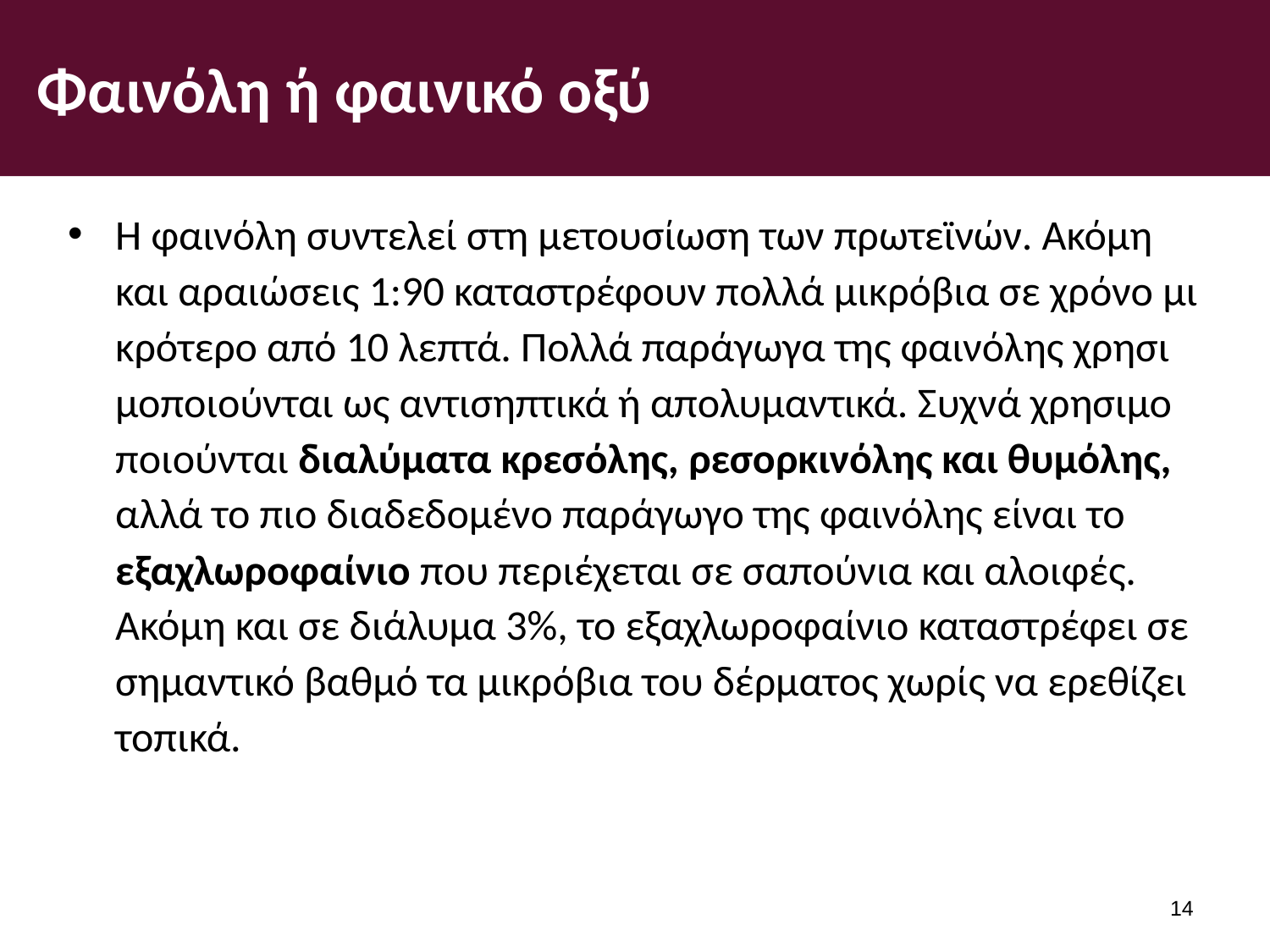

# Φαινόλη ή φαινικό οξύ
Η φαινόλη συντελεί στη μετουσίωση των πρωτεϊνών. Ακόμη και αραιώσεις 1:90 καταστρέφουν πολλά μικρόβια σε χρόνο μι­κρότερο από 10 λεπτά. Πολλά παράγωγα της φαινόλης χρησι­μοποιούνται ως αντισηπτικά ή απολυμαντικά. Συχνά χρησιμο­ποιούνται διαλύματα κρεσόλης, ρεσορκινόλης και θυμόλης, αλλά το πιο διαδεδομένο παράγωγο της φαινόλης είναι το εξαχλωροφαίνιο που περιέχεται σε σαπούνια και αλοιφές. Ακόμη και σε διάλυμα 3%, το εξαχλωροφαίνιο καταστρέφει σε σημαντικό βαθμό τα μικρόβια του δέρματος χωρίς να ερεθίζει τοπικά.
14